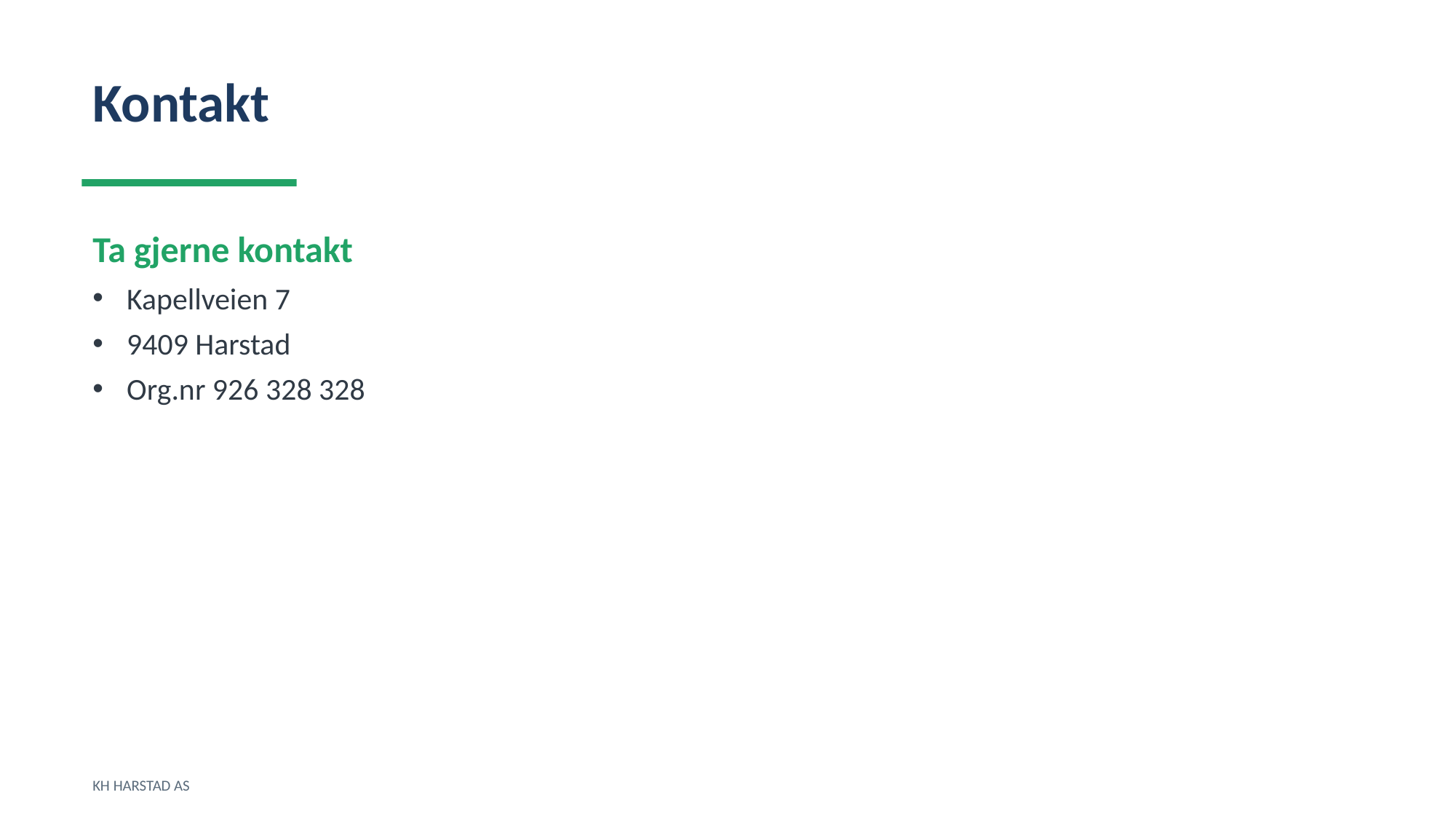

Kontakt

Ta gjerne kontakt
Kapellveien 7
9409 Harstad
Org.nr 926 328 328
KH HARSTAD AS